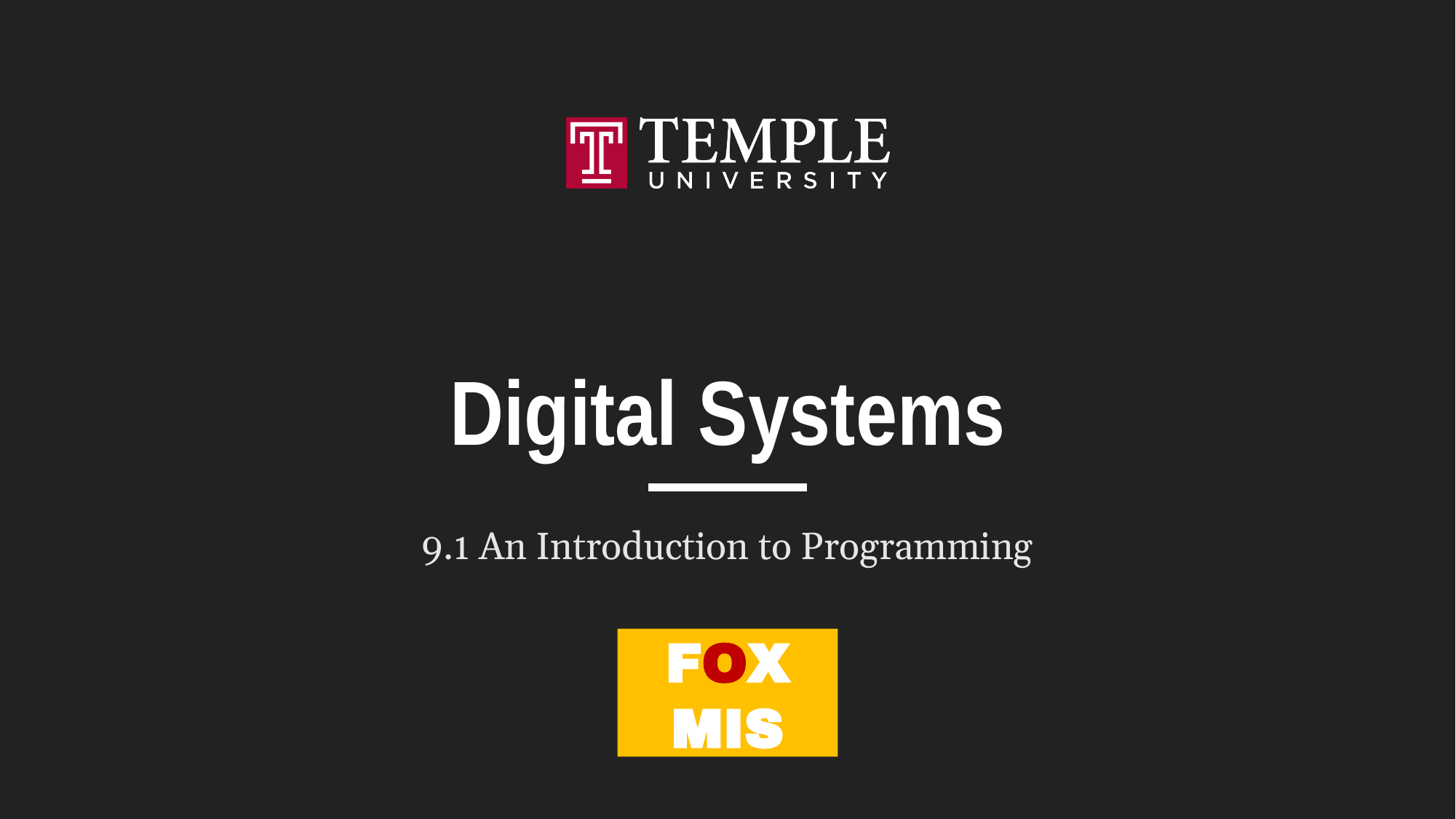

# Digital Systems
9.1 An Introduction to Programming
FOX
MIS